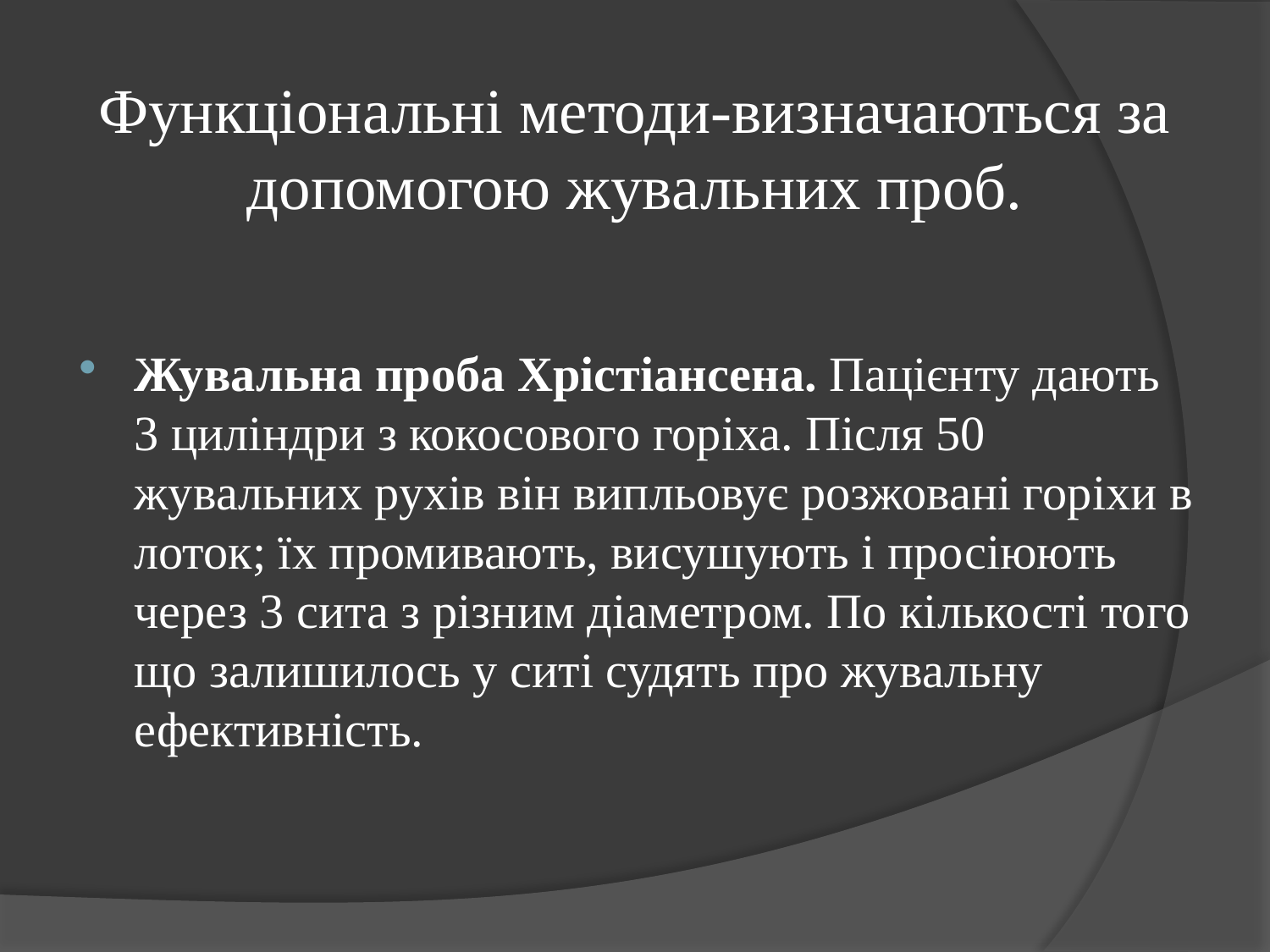

# Функціональні методи-визначаються за допомогою жувальних проб.
Жувальна проба Хрістіансена. Пацієнту дають 3 циліндри з кокосового горіха. Після 50 жувальних рухів він випльовує розжовані горіхи в лоток; їх промивають, висушують і просіюють через 3 сита з різним діаметром. По кількості того що залишилось у ситі судять про жувальну ефективність.